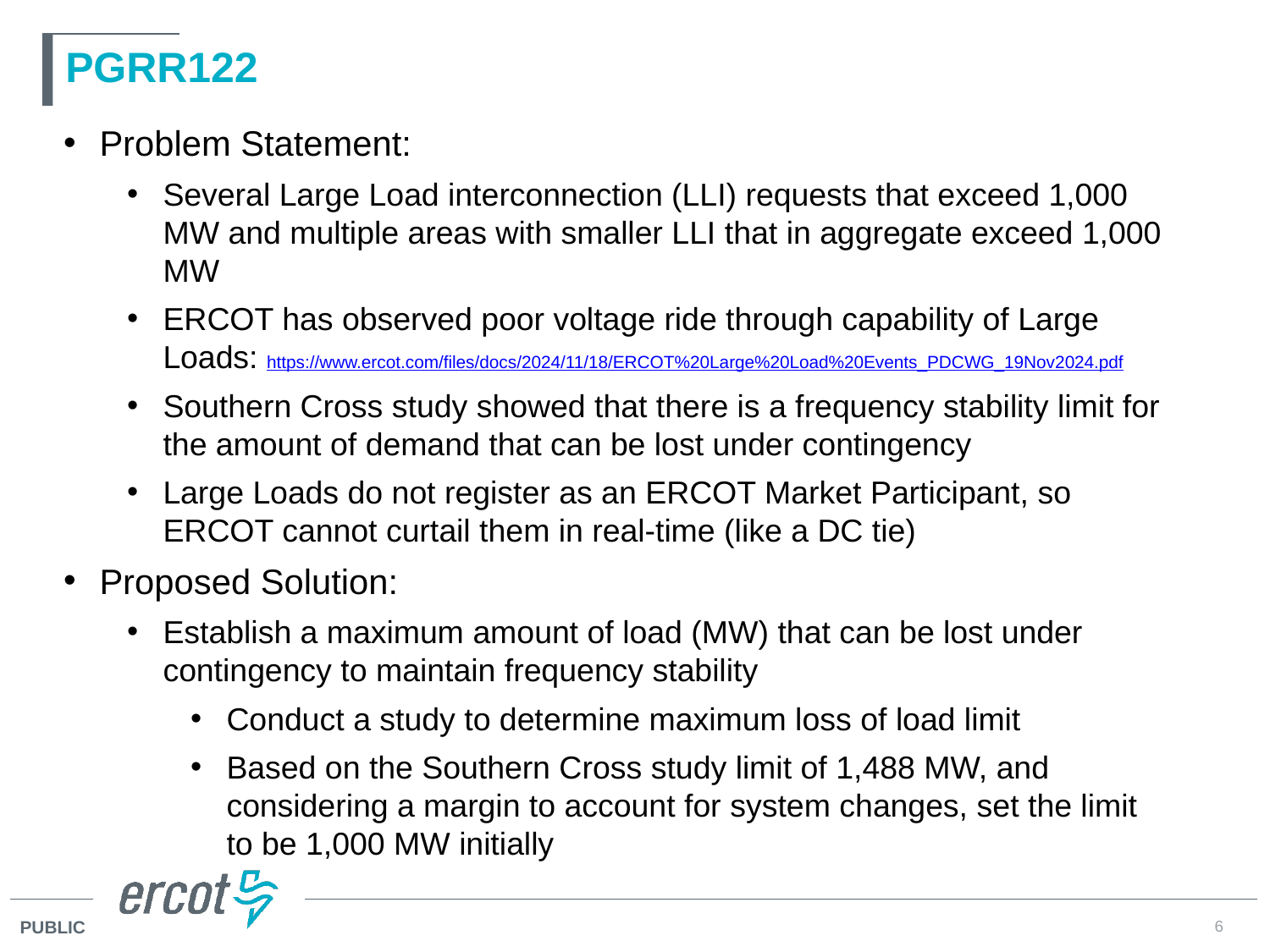

# PGRR122
Problem Statement:
Several Large Load interconnection (LLI) requests that exceed 1,000 MW and multiple areas with smaller LLI that in aggregate exceed 1,000 MW
ERCOT has observed poor voltage ride through capability of Large Loads: https://www.ercot.com/files/docs/2024/11/18/ERCOT%20Large%20Load%20Events_PDCWG_19Nov2024.pdf
Southern Cross study showed that there is a frequency stability limit for the amount of demand that can be lost under contingency
Large Loads do not register as an ERCOT Market Participant, so ERCOT cannot curtail them in real-time (like a DC tie)
Proposed Solution:
Establish a maximum amount of load (MW) that can be lost under contingency to maintain frequency stability
Conduct a study to determine maximum loss of load limit
Based on the Southern Cross study limit of 1,488 MW, and considering a margin to account for system changes, set the limit to be 1,000 MW initially
6